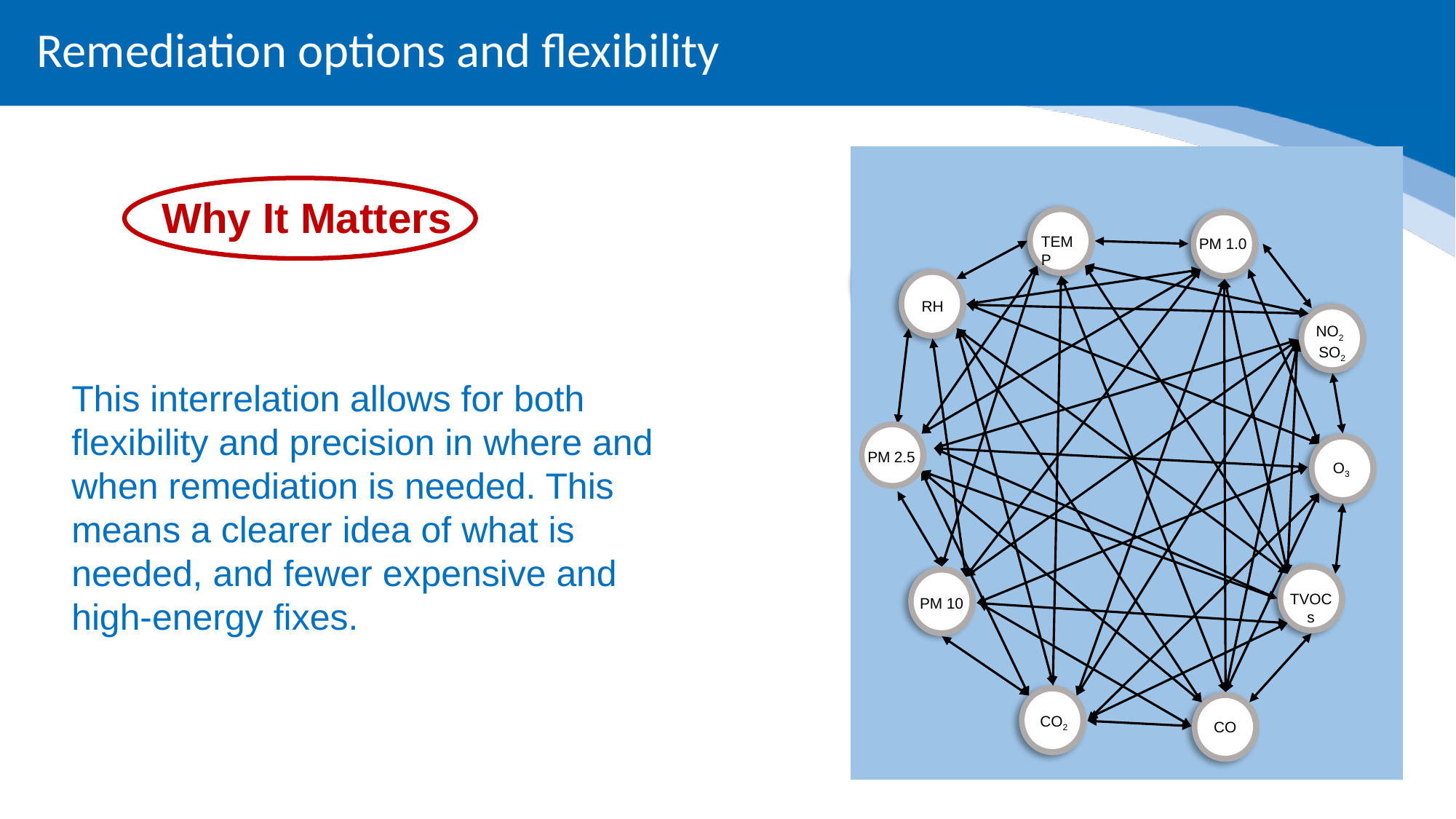

# Remediation options and flexibility

TEMP

PM 1.0

RH

NO2
SO2

O3

TVOCs

PM 10

CO2

CO

PM 2.5

TEMP

PM 1.0

RH

NO2
SO2

O3

TVOCs

PM 10

CO2

CO

PM 2.5

TEMP

PM 1.0

RH

NO2
SO2

O3

TVOCs

PM 10

CO2

CO

PM 2.5

TEMP

PM 1.0

RH

NO2
SO2

O3

TVOCs

PM 10

CO2

CO

PM 2.5

Why It Matters
This interrelation allows for both flexibility and precision in where and when remediation is needed. This means a clearer idea of what is needed, and fewer expensive and high-energy fixes.